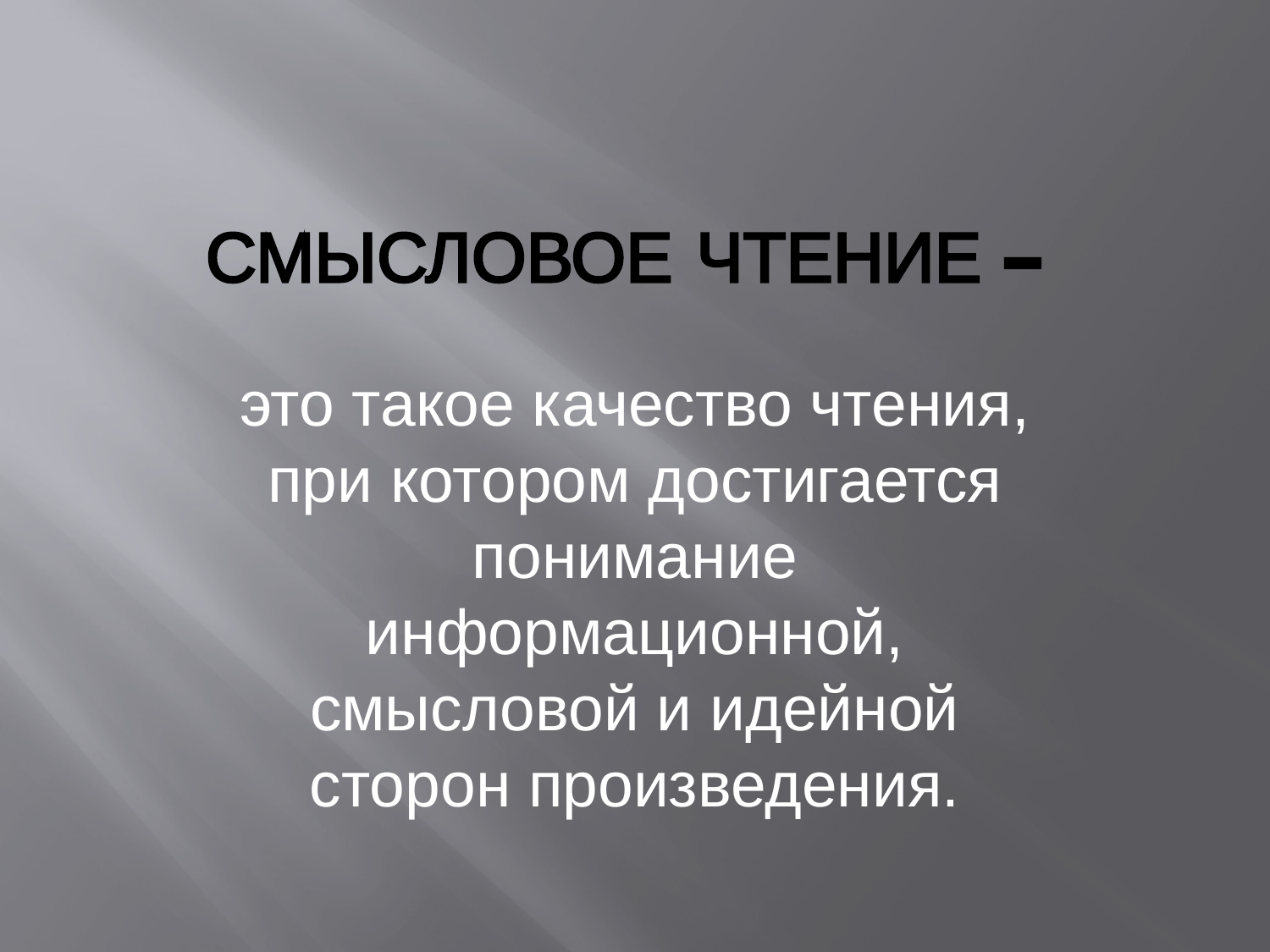

# Смысловое чтение –
это такое качество чтения, при котором достигается понимание информационной, смысловой и идейной сторон произведения.